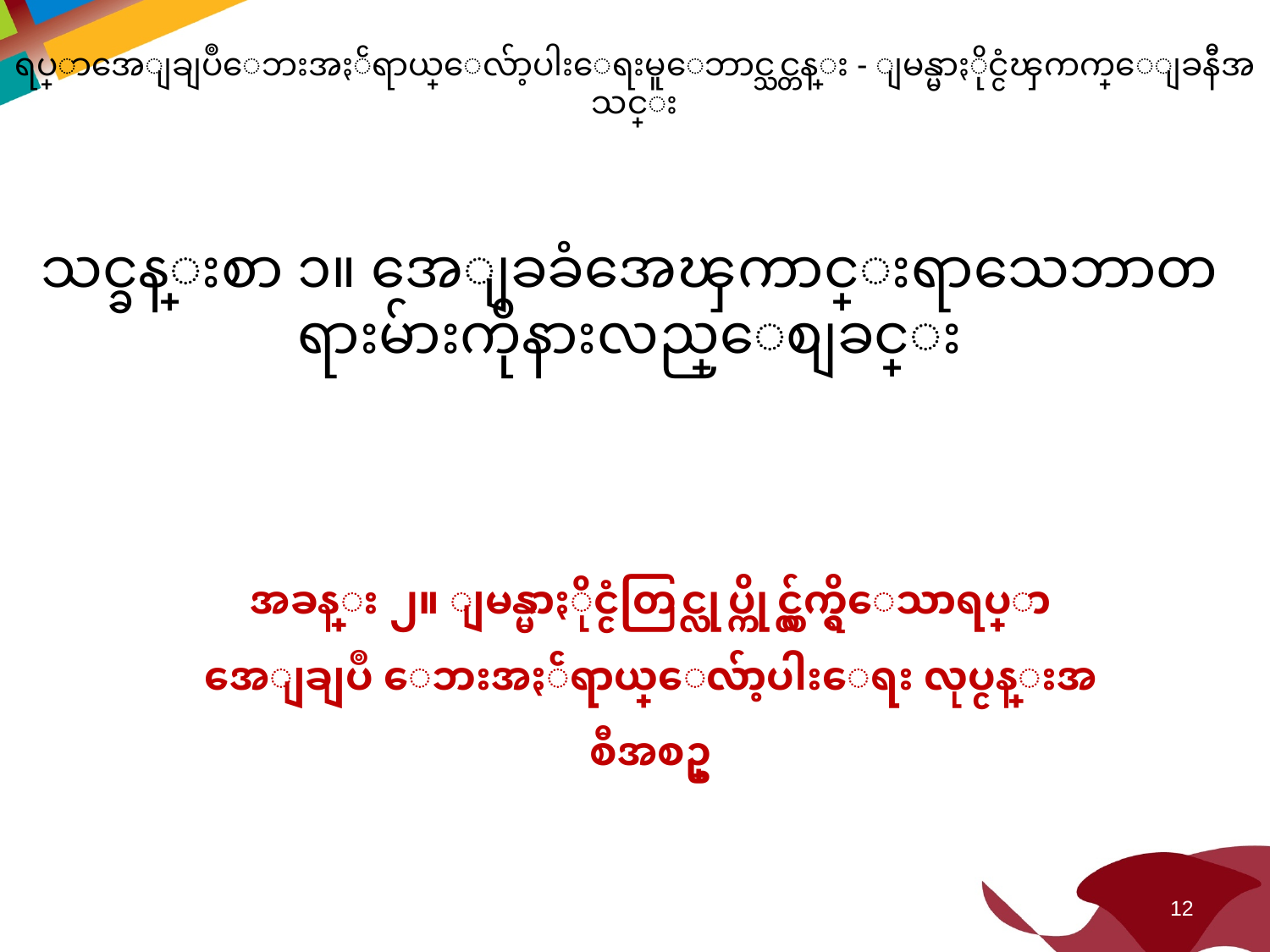

ရပ္ရြာအေျချပဳေဘးအႏၲရာယ္ေလ်ာ့ပါးေရးမူေဘာင္သင္တန္း - ျမန္မာႏိုင္ငံၾကက္ေျခနီအသင္း
# သင္ခန္းစာ ၁။ အေျခခံအေၾကာင္းရာသေဘာတရားမ်ားကိုနားလည္ေစျခင္း
အခန္း ၂။ ျမန္မာႏိုင္ငံတြင္လုပ္ကိုင္လွ်က္ရွိေသာရပ္ရြာအေျချပဳ ေဘးအႏၲရာယ္ေလ်ာ့ပါးေရး လုပ္ငန္းအစီအစဥ္
12